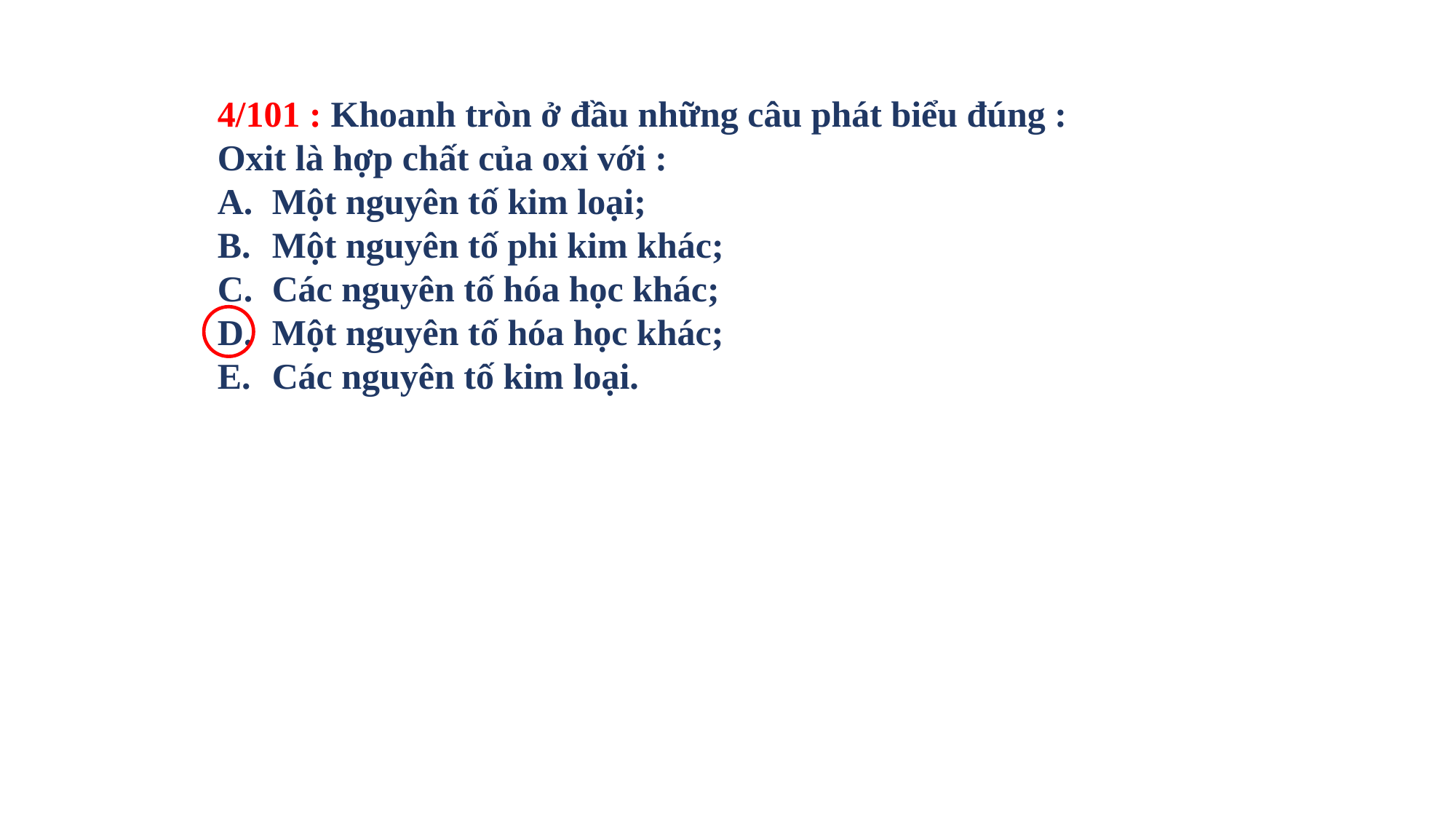

4/101 : Khoanh tròn ở đầu những câu phát biểu đúng :
Oxit là hợp chất của oxi với :
Một nguyên tố kim loại;
Một nguyên tố phi kim khác;
Các nguyên tố hóa học khác;
Một nguyên tố hóa học khác;
Các nguyên tố kim loại.